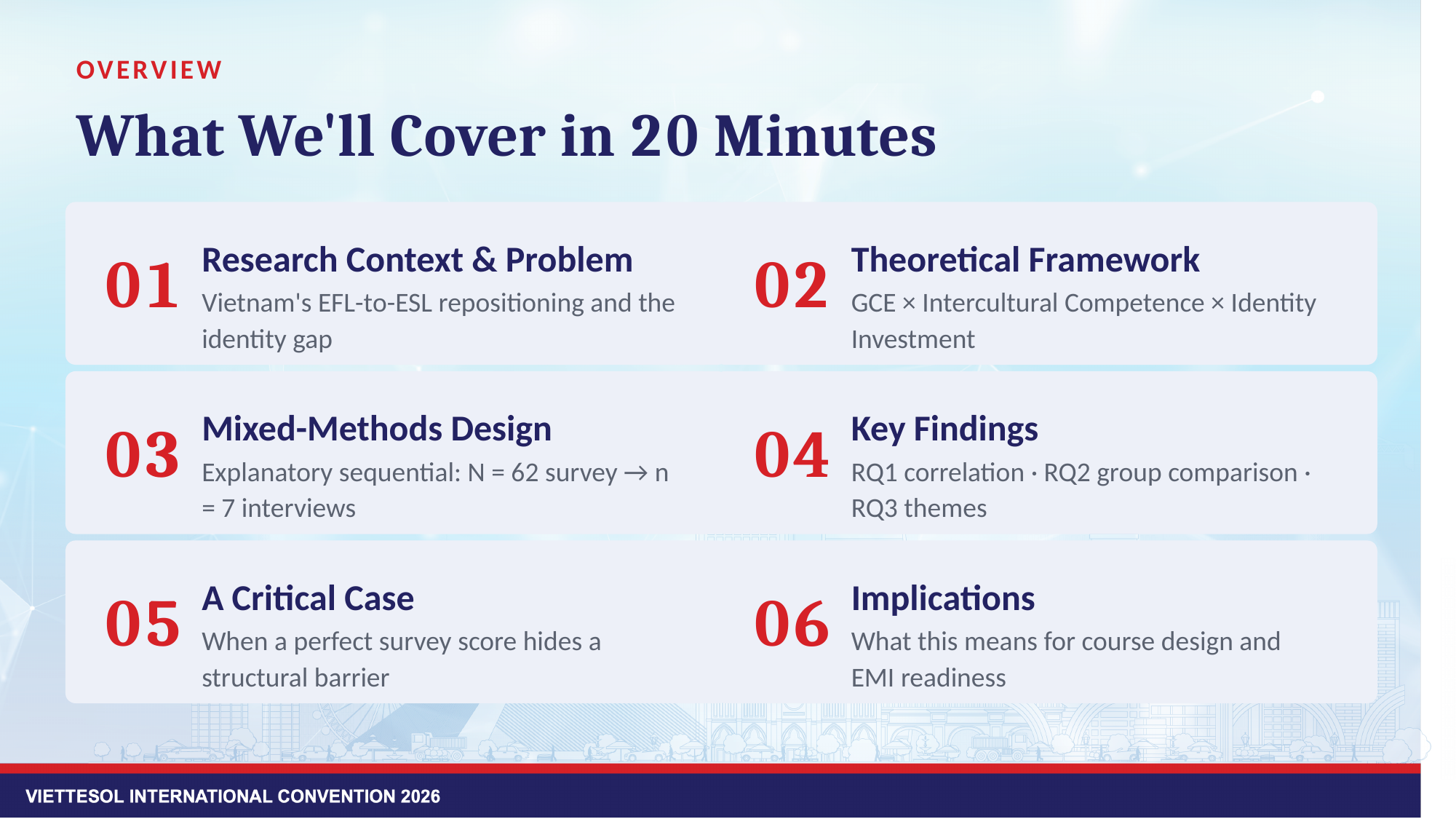

OVERVIEW
What We'll Cover in 20 Minutes

01
Research Context & Problem
02
Theoretical Framework
Vietnam's EFL-to-ESL repositioning and the identity gap
GCE × Intercultural Competence × Identity Investment

03
Mixed-Methods Design
04
Key Findings
Explanatory sequential: N = 62 survey → n = 7 interviews
RQ1 correlation · RQ2 group comparison · RQ3 themes

05
A Critical Case
06
Implications
When a perfect survey score hides a structural barrier
What this means for course design and EMI readiness